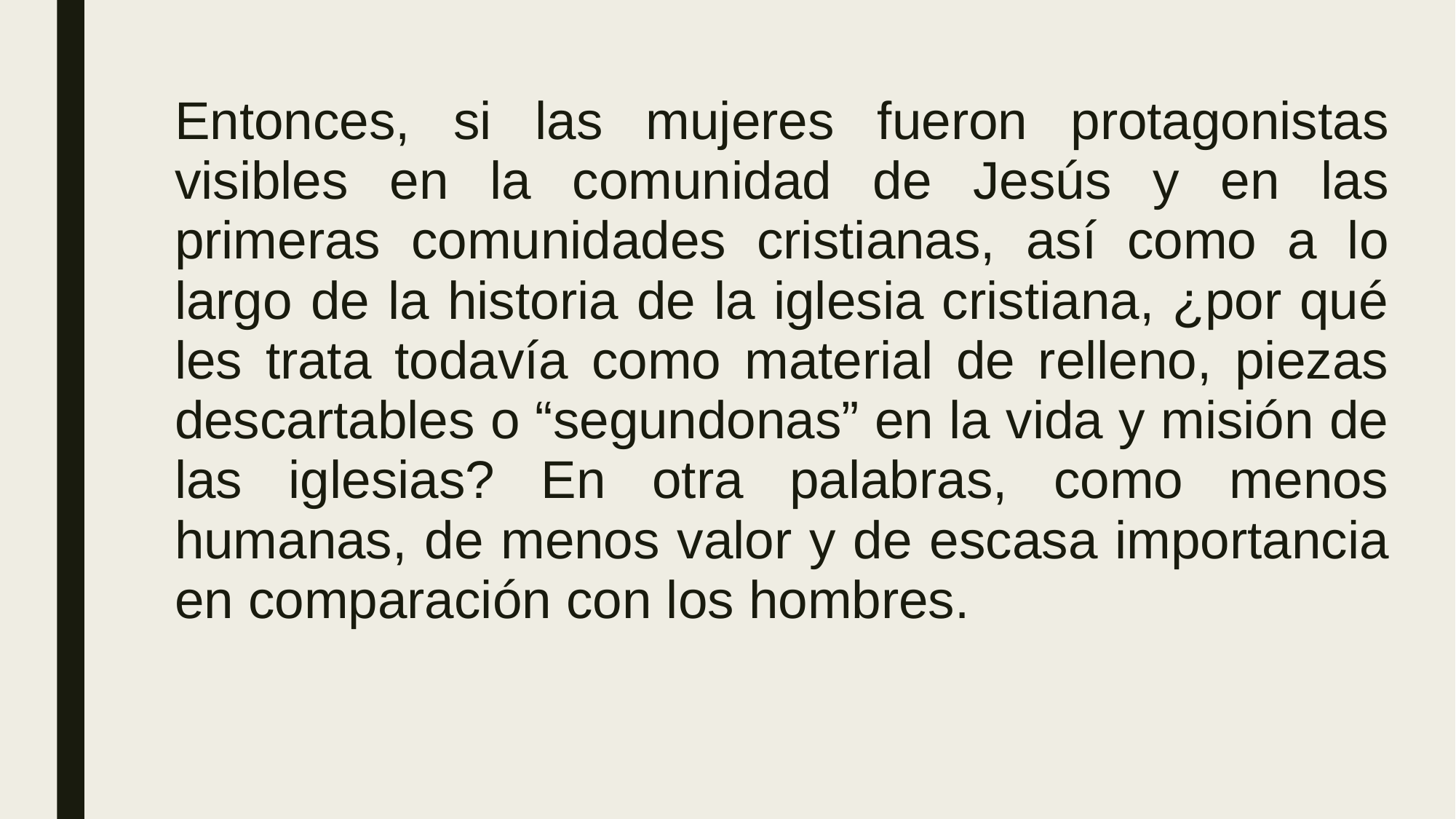

Entonces, si las mujeres fueron protagonistas visibles en la comunidad de Jesús y en las primeras comunidades cristianas, así como a lo largo de la historia de la iglesia cristiana, ¿por qué les trata todavía como material de relleno, piezas descartables o “segundonas” en la vida y misión de las iglesias? En otra palabras, como menos humanas, de menos valor y de escasa importancia en comparación con los hombres.